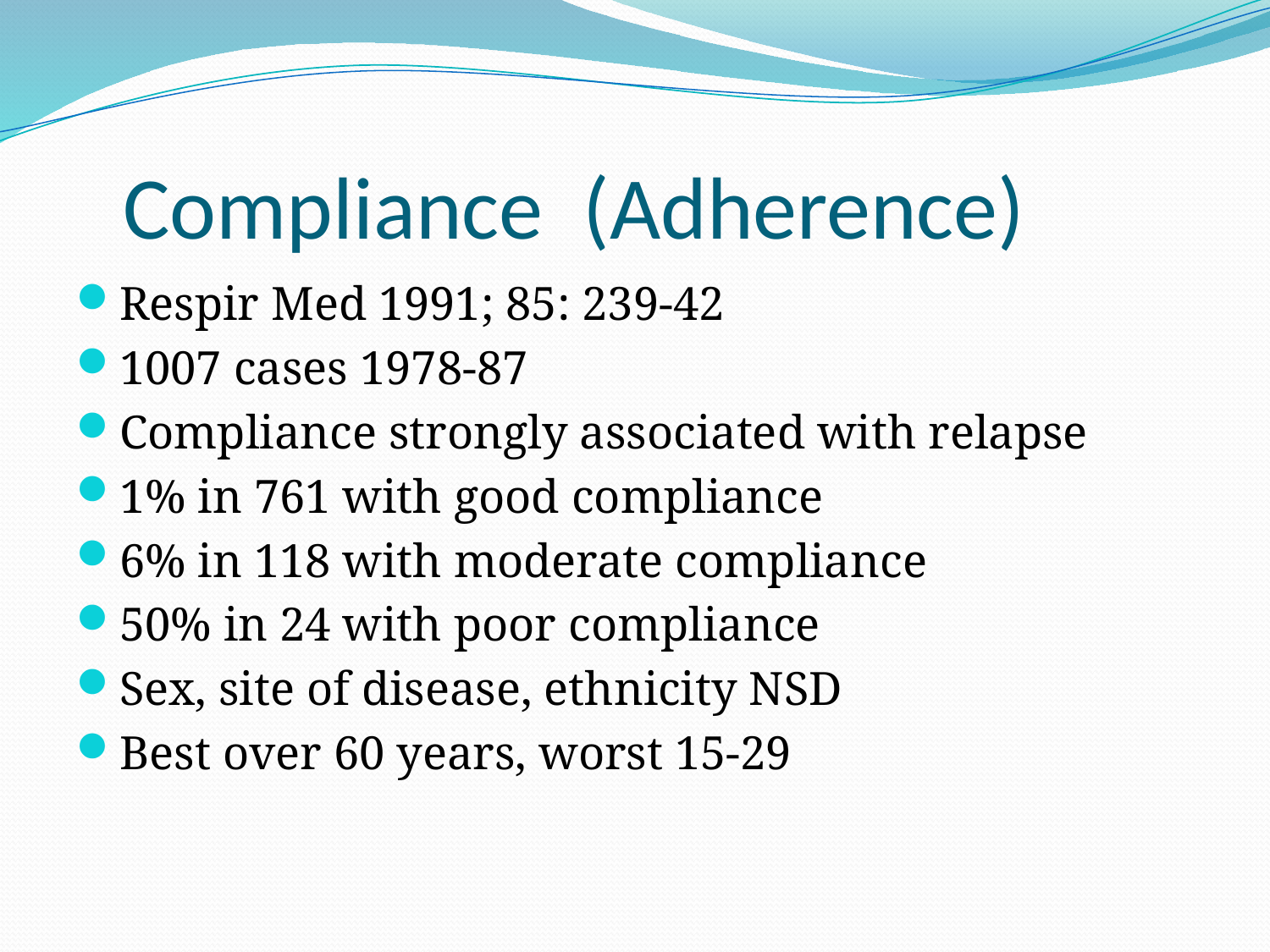

# Compliance  (Adherence)
Respir Med 1991; 85: 239-42
1007 cases 1978-87
Compliance strongly associated with relapse
1% in 761 with good compliance
6% in 118 with moderate compliance
50% in 24 with poor compliance
Sex, site of disease, ethnicity NSD
Best over 60 years, worst 15-29